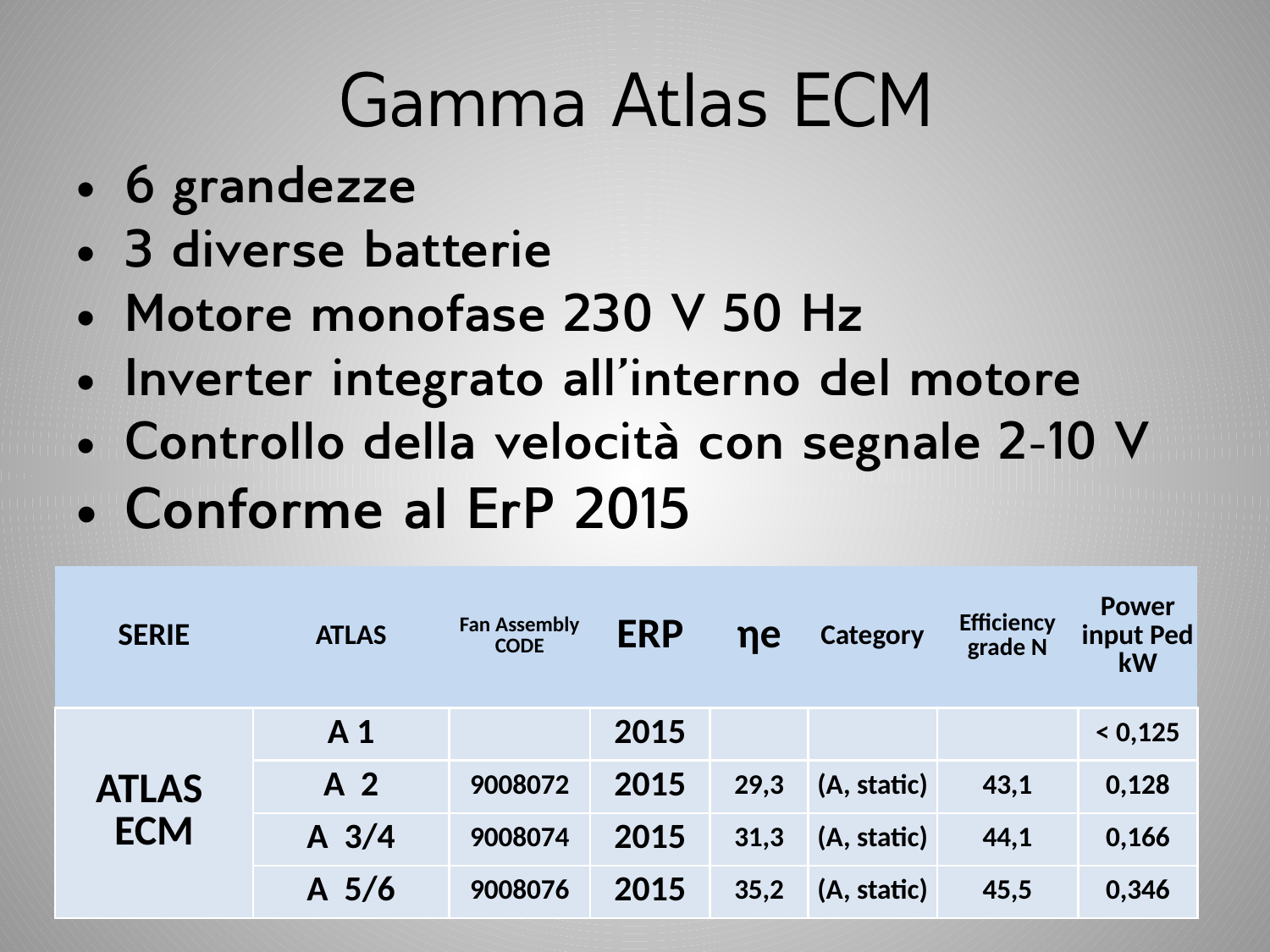

# Gamma Atlas ECM
6 grandezze
3 diverse batterie
Motore monofase 230 V 50 Hz
Inverter integrato all’interno del motore
Controllo della velocità con segnale 2-10 V
Conforme al ErP 2015
| SERIE | ATLAS | Fan Assembly CODE | ERP | ηe | Category | Efficiency grade N | Power input Ped kW |
| --- | --- | --- | --- | --- | --- | --- | --- |
| ATLAS ECM | A 1 |  | 2015 |  |  |  | < 0,125 |
|  | A 2 | 9008072 | 2015 | 29,3 | (A, static) | 43,1 | 0,128 |
|  | A 3/4 | 9008074 | 2015 | 31,3 | (A, static) | 44,1 | 0,166 |
|  | A 5/6 | 9008076 | 2015 | 35,2 | (A, static) | 45,5 | 0,346 |